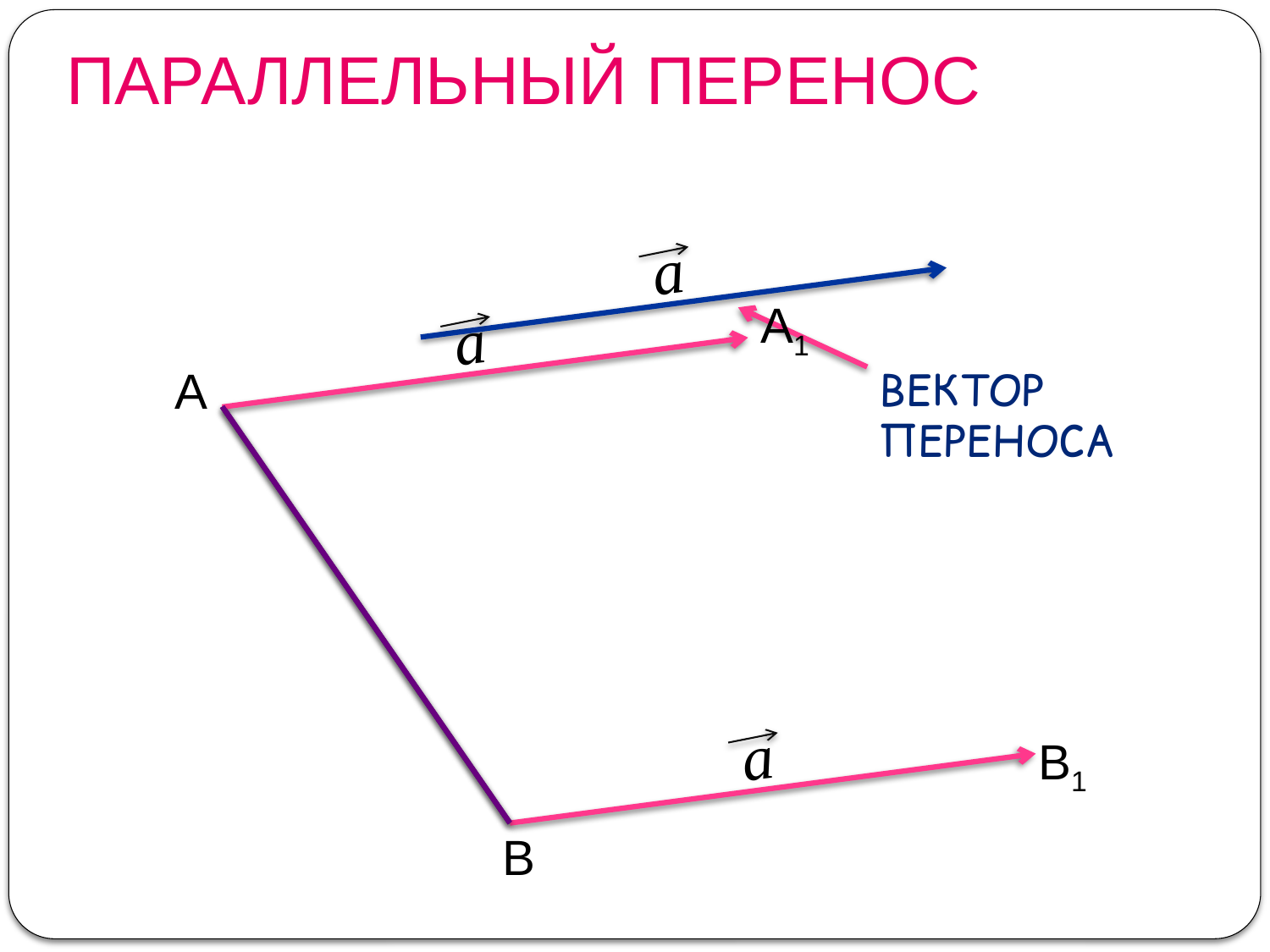

# ПАРАЛЛЕЛЬНЫЙ ПЕРЕНОС
а
а
А1
ВЕКТОР ПЕРЕНОСА
А
а
В1
В